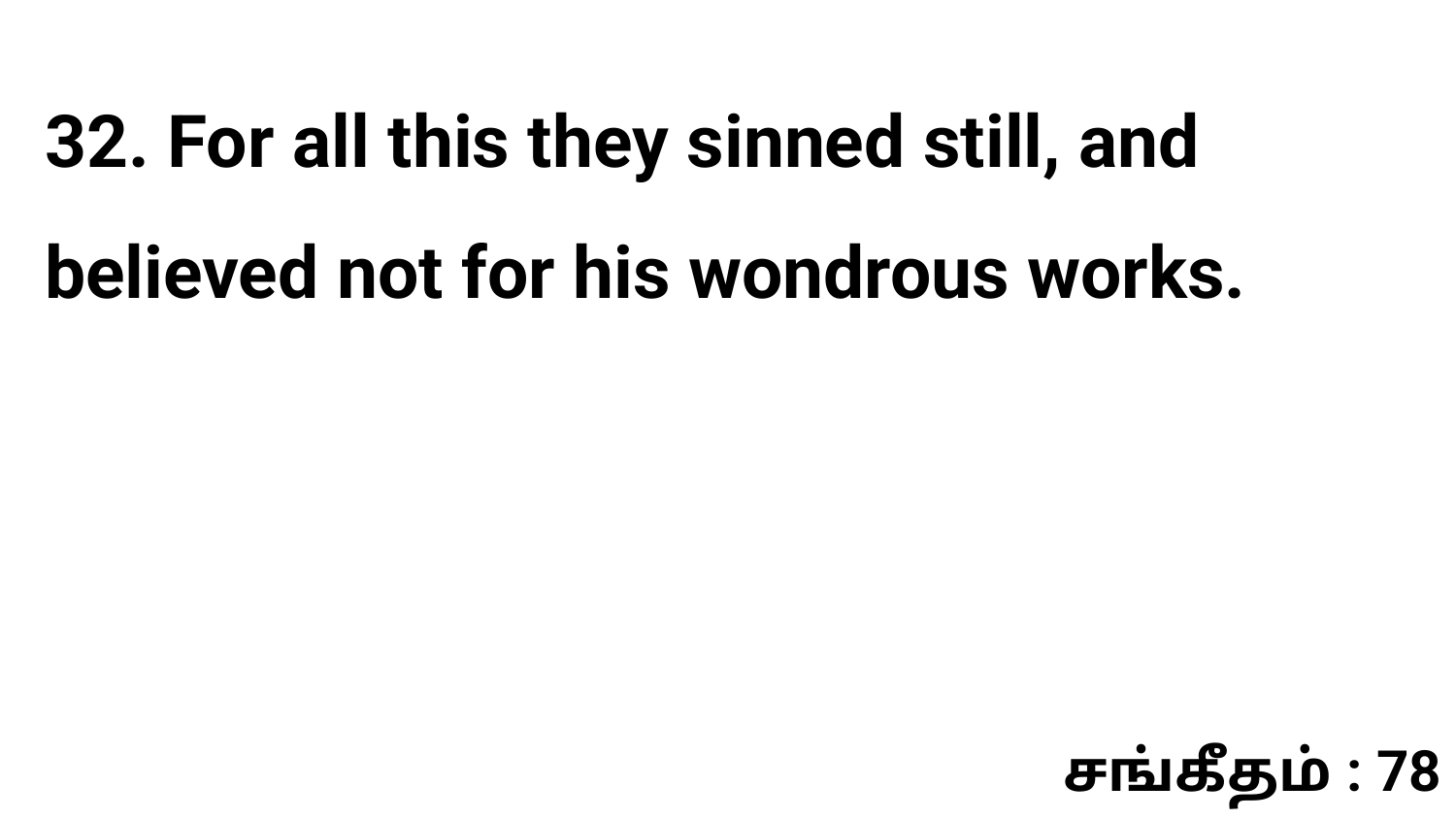

32. For all this they sinned still, and believed not for his wondrous works.
சங்கீதம் : 78